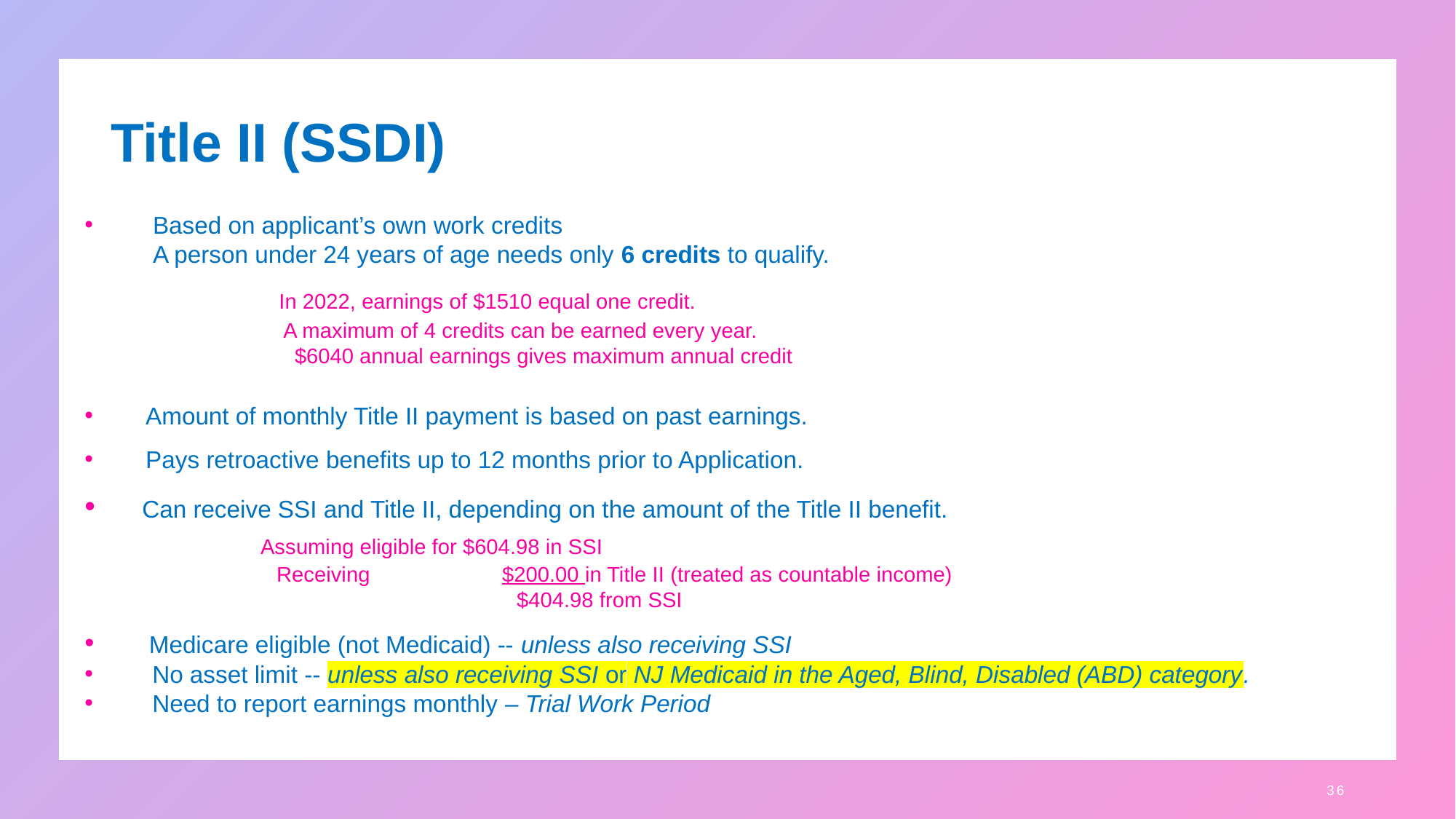

# Title II (SSDI)
Based on applicant’s own work credits
A person under 24 years of age needs only 6 credits to qualify.
           In 2022, earnings of $1510 equal one credit.
                      A maximum of 4 credits can be earned every year.
                                   $6040 annual earnings gives maximum annual credit

    Amount of monthly Title II payment is based on past earnings.

    Pays retroactive benefits up to 12 months prior to Application.

  Can receive SSI and Title II, depending on the amount of the Title II benefit.
	        Assuming eligible for $604.98 in SSI
                                Receiving                      $200.00 in Title II (treated as countable income)
                                                                        $404.98 from SSI

    Medicare eligible (not Medicaid) -- unless also receiving SSI
     No asset limit -- unless also receiving SSI or NJ Medicaid in the Aged, Blind, Disabled (ABD) category.
     Need to report earnings monthly – Trial Work Period

36